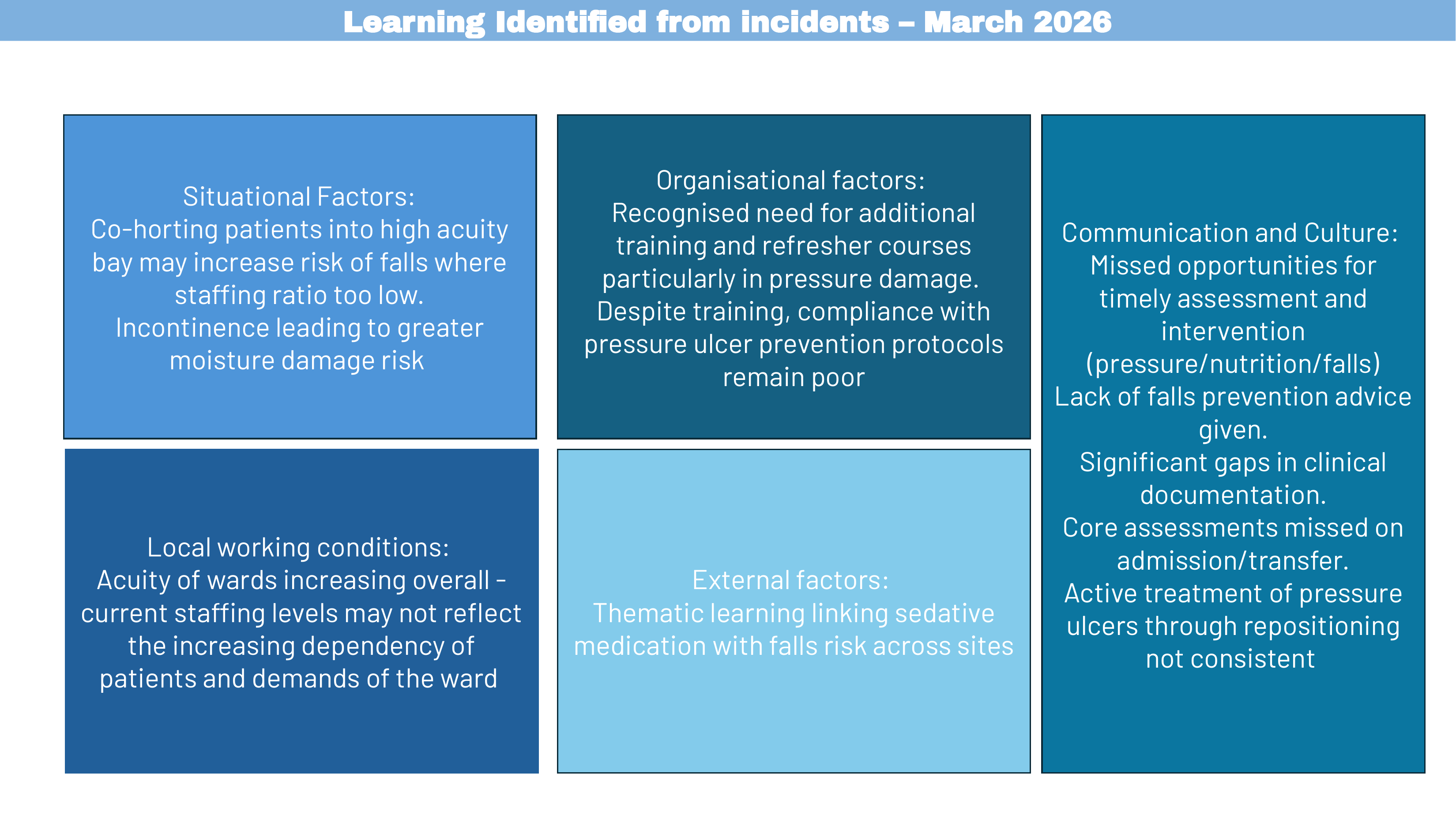

Learning Identified from incidents – March 2026
Communication and Culture:
Missed opportunities for timely assessment and intervention (pressure/nutrition/falls)
Lack of falls prevention advice given.
Significant gaps in clinical documentation.
Core assessments missed on admission/transfer.
Active treatment of pressure ulcers through repositioning not consistent
Situational Factors:
Co-horting patients into high acuity bay may increase risk of falls where staffing ratio too low.
Incontinence leading to greater moisture damage risk
Organisational factors:
Recognised need for additional training and refresher courses particularly in pressure damage.  Despite training, compliance with pressure ulcer prevention protocols remain poor

Local working conditions:
Acuity of wards increasing overall - current staffing levels may not reflect the increasing dependency of patients and demands of the ward
External factors:
Thematic learning linking sedative medication with falls risk across sites